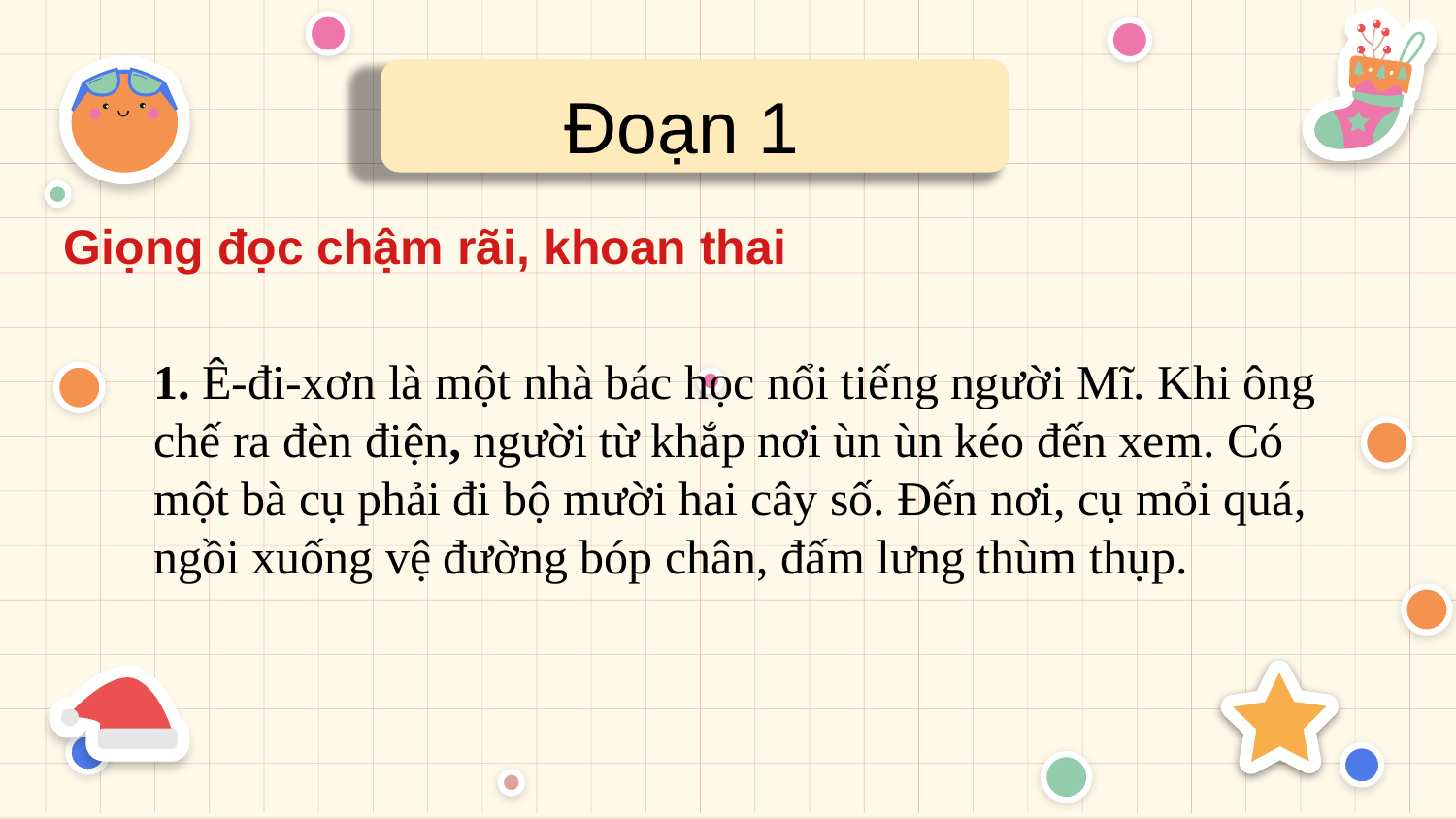

Đoạn 1
Giọng đọc chậm rãi, khoan thai
1. Ê-đi-xơn là một nhà bác học nổi tiếng người Mĩ. Khi ông chế ra đèn điện, người từ khắp nơi ùn ùn kéo đến xem. Có một bà cụ phải đi bộ mười hai cây số. Đến nơi, cụ mỏi quá, ngồi xuống vệ đường bóp chân, đấm lưng thùm thụp.